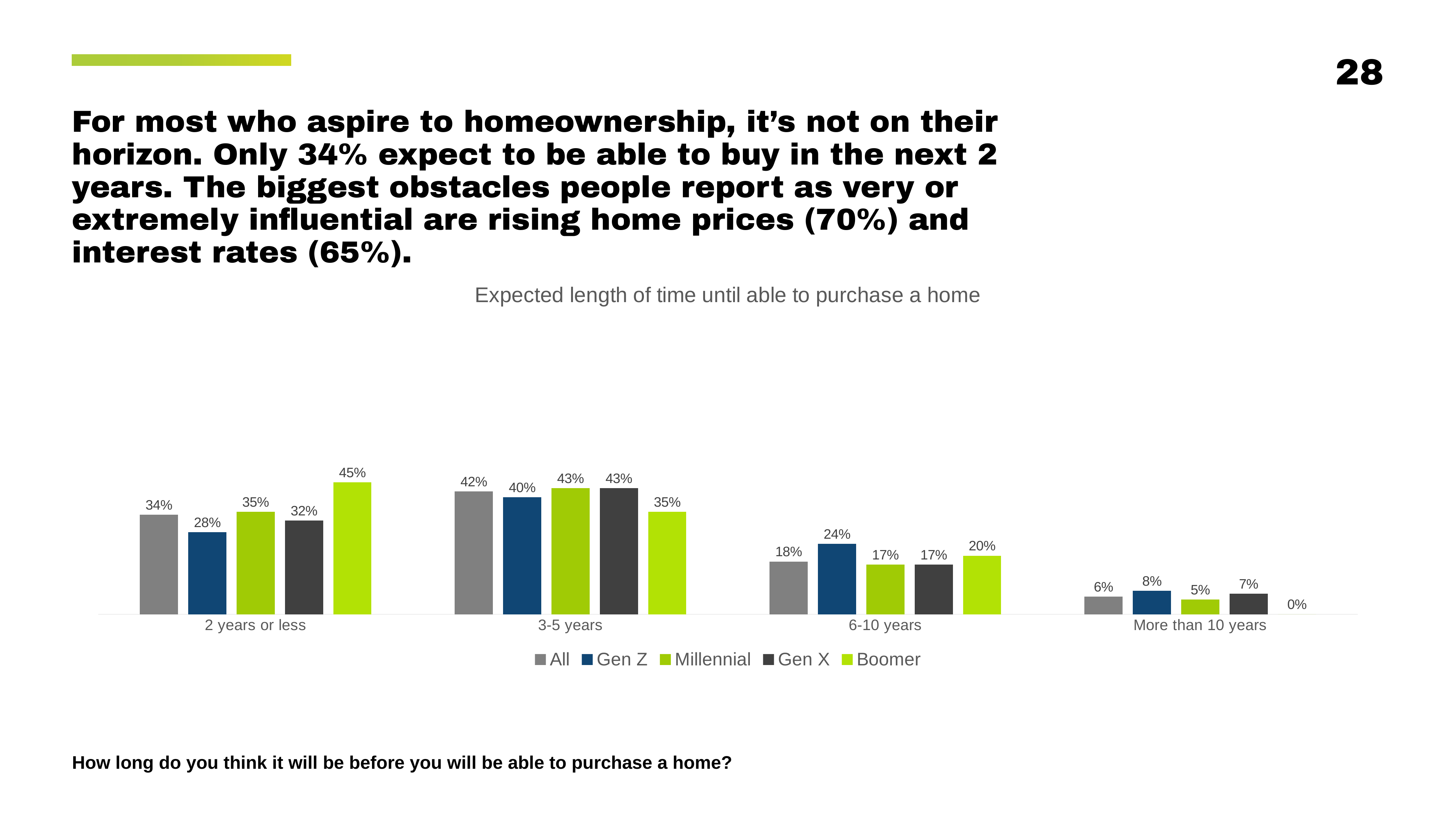

28
For most who aspire to homeownership, it’s not on their horizon. Only 34% expect to be able to buy in the next 2 years. The biggest obstacles people report as very or extremely influential are rising home prices (70%) and interest rates (65%).

### Chart: Expected length of time until able to purchase a home

| Category | All | Gen Z | Millennial | Gen X | Boomer |
|---|---|---|---|---|---|
| 2 years or less | 0.34 | 0.28 | 0.35 | 0.32 | 0.45 |
| 3-5 years | 0.42 | 0.4 | 0.43 | 0.43 | 0.35 |
| 6-10 years | 0.18 | 0.24 | 0.17 | 0.17 | 0.2 |
| More than 10 years | 0.06 | 0.08 | 0.05 | 0.07 | 0.0 |
How long do you think it will be before you will be able to purchase a home?